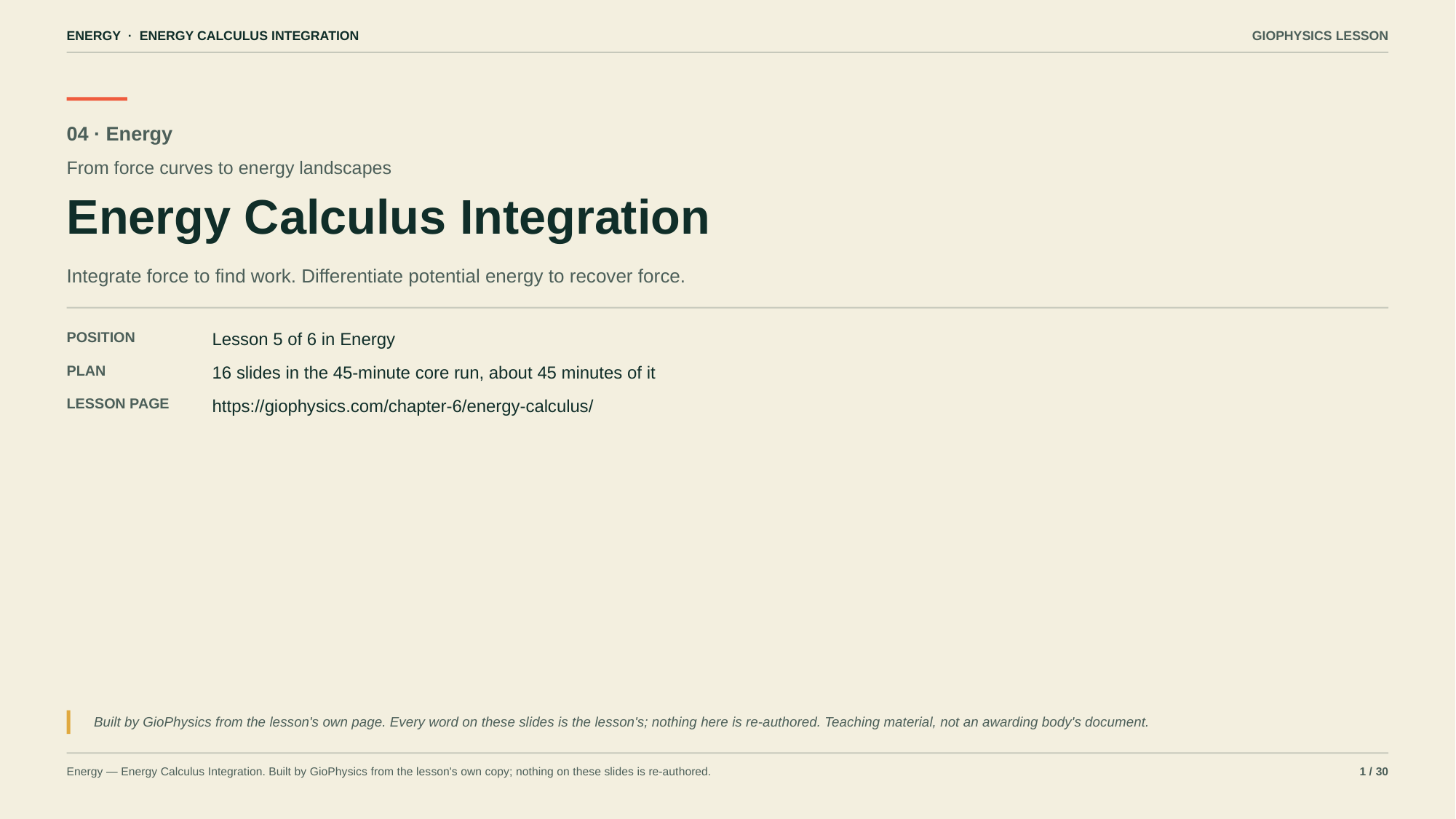

ENERGY  ·  ENERGY CALCULUS INTEGRATION
GIOPHYSICS LESSON

04 · Energy
From force curves to energy landscapes
Energy Calculus Integration
Integrate force to find work. Differentiate potential energy to recover force.

POSITION
Lesson 5 of 6 in Energy
PLAN
16 slides in the 45-minute core run, about 45 minutes of it
LESSON PAGE
https://giophysics.com/chapter-6/energy-calculus/

Built by GioPhysics from the lesson's own page. Every word on these slides is the lesson's; nothing here is re-authored. Teaching material, not an awarding body's document.

Energy — Energy Calculus Integration. Built by GioPhysics from the lesson's own copy; nothing on these slides is re-authored.
1 / 30